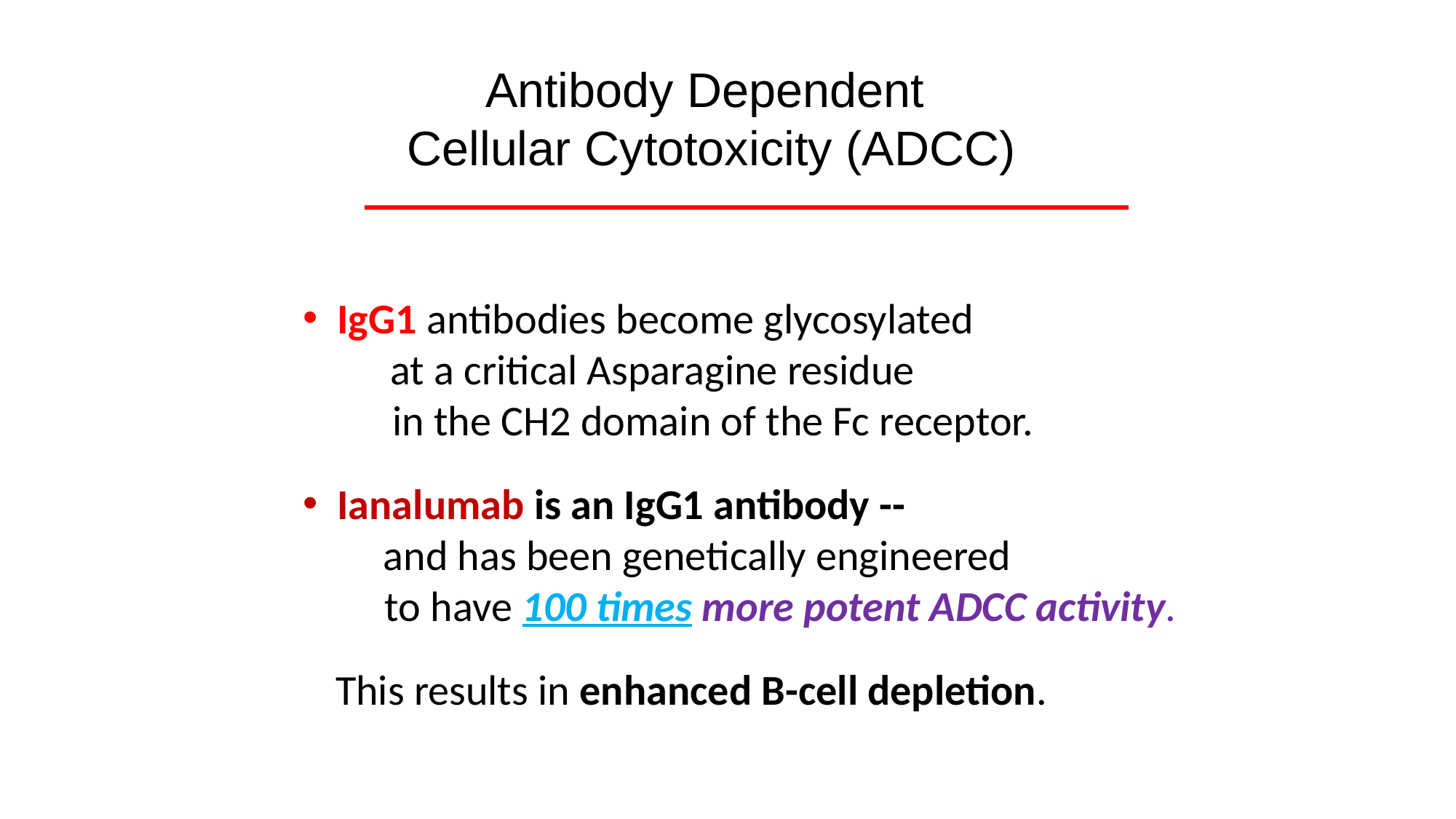

Antibody Dependent
Cellular Cytotoxicity (ADCC)

IgG1 antibodies become glycosylated
         at a critical Asparagine residue
	 in the CH2 domain of the Fc receptor.

Ianalumab is an IgG1 antibody --
          and has been genetically engineered
	               to have 100 times more potent ADCC activity.

         This results in enhanced B-cell depletion.